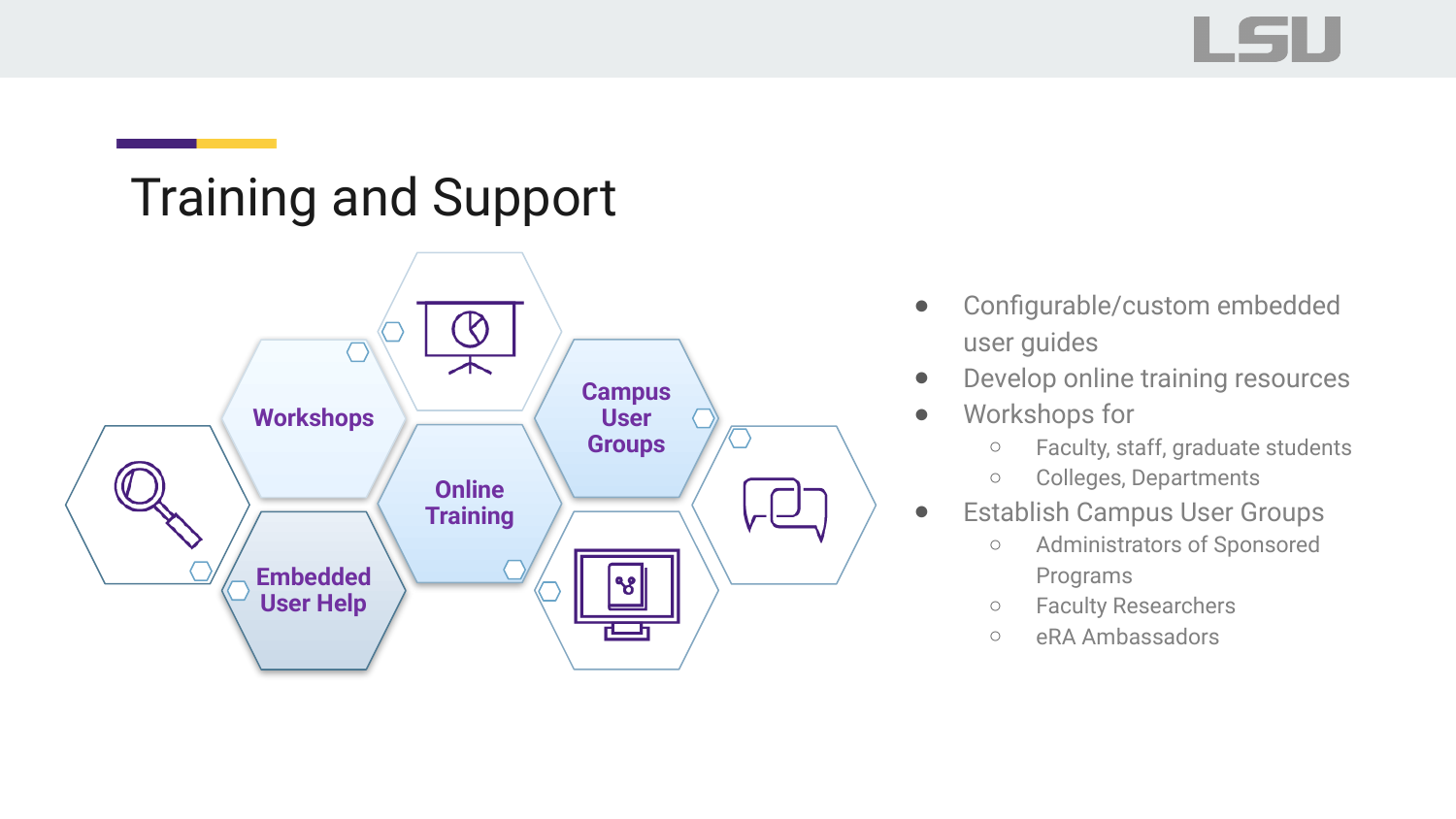

# Training and Support
Embedded User Help
Online Training
Workshops
Campus User Groups
Configurable/custom embedded user guides
Develop online training resources
Workshops for
Faculty, staff, graduate students
Colleges, Departments
Establish Campus User Groups
Administrators of Sponsored Programs
Faculty Researchers
eRA Ambassadors